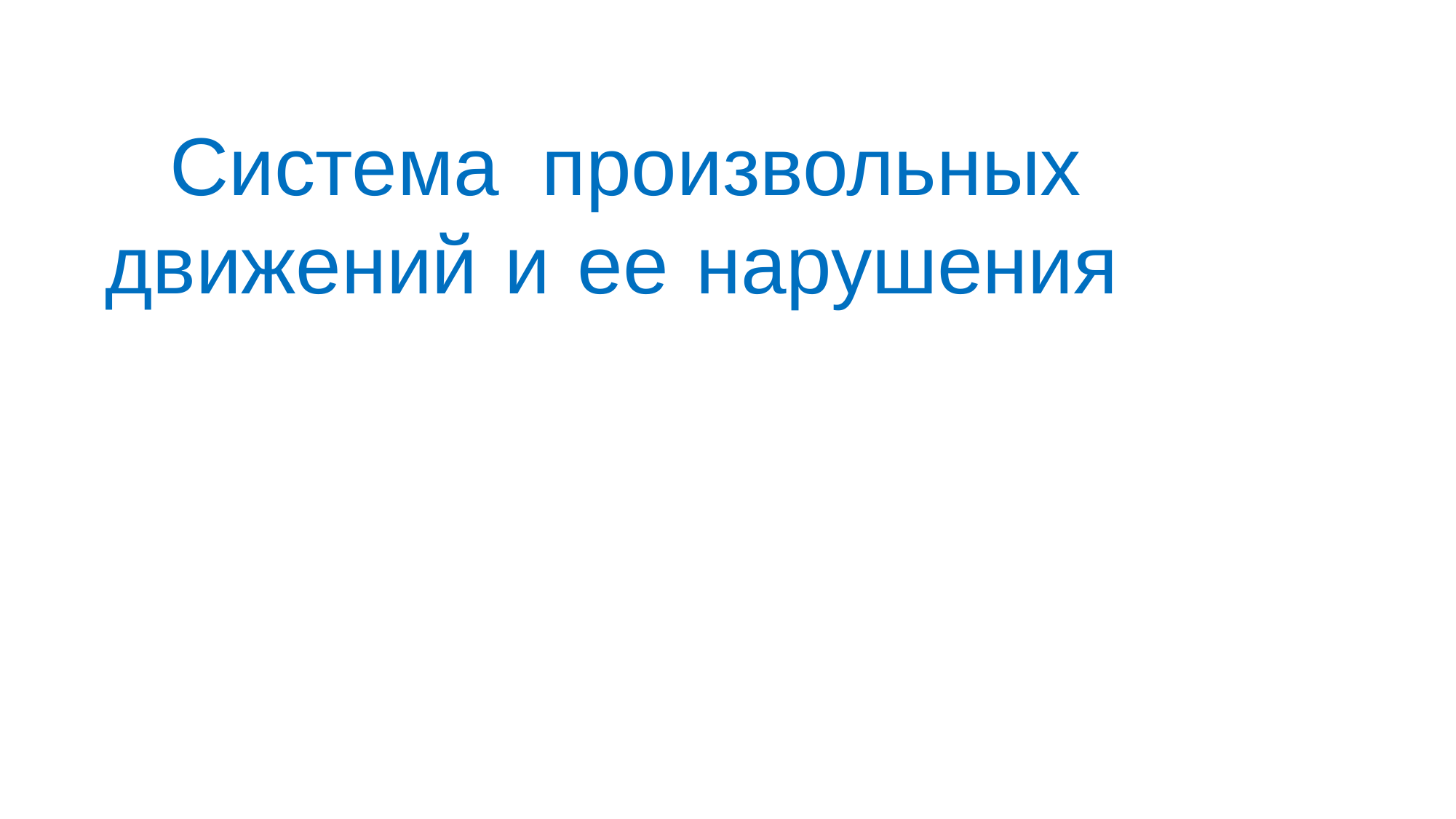

# Система	произвольных  движений и ее нарушения